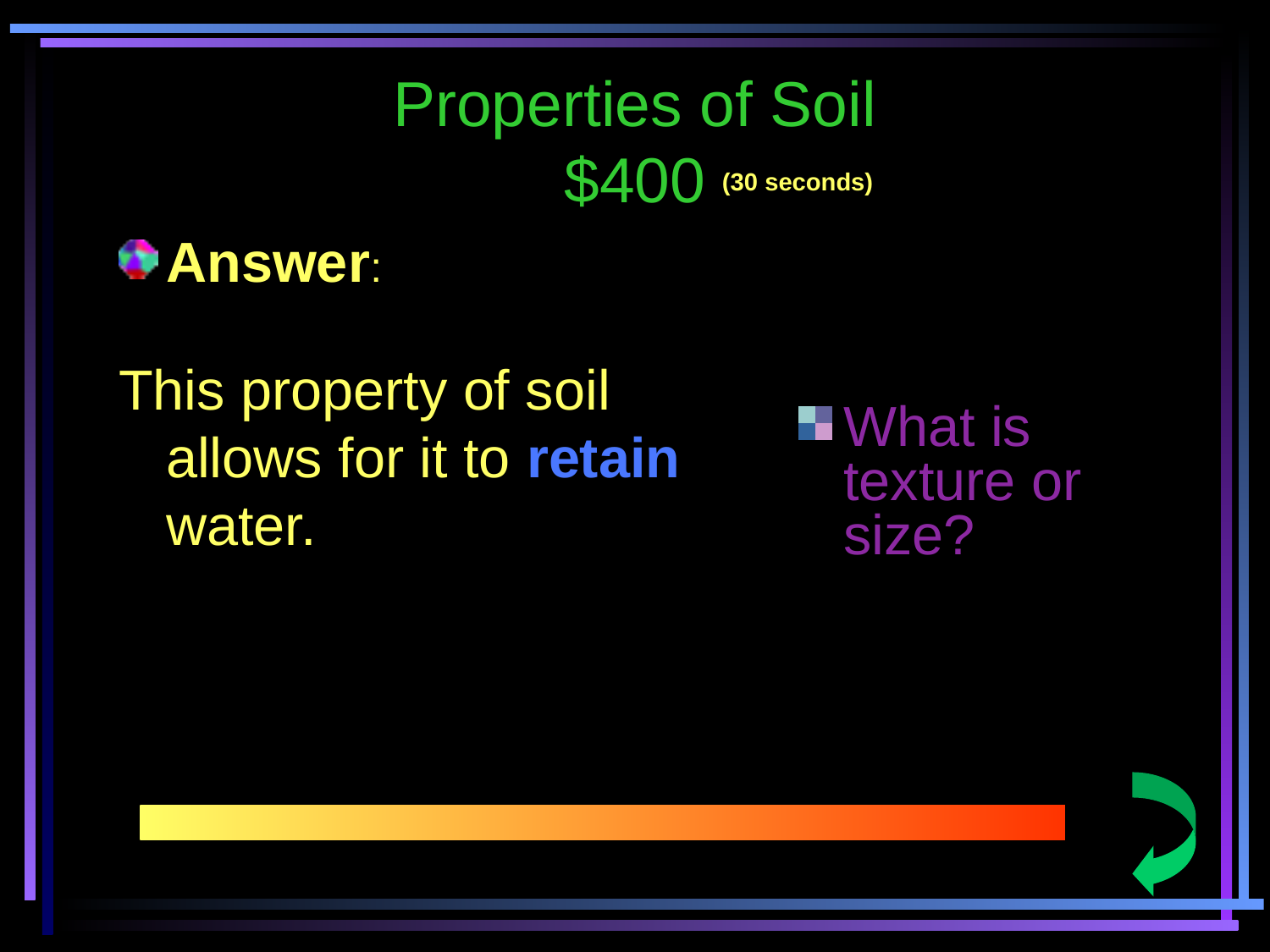

# Properties of Soil $400
(30 seconds)
Answer:

This property of soil allows for it to retain water.

What is texture or size?